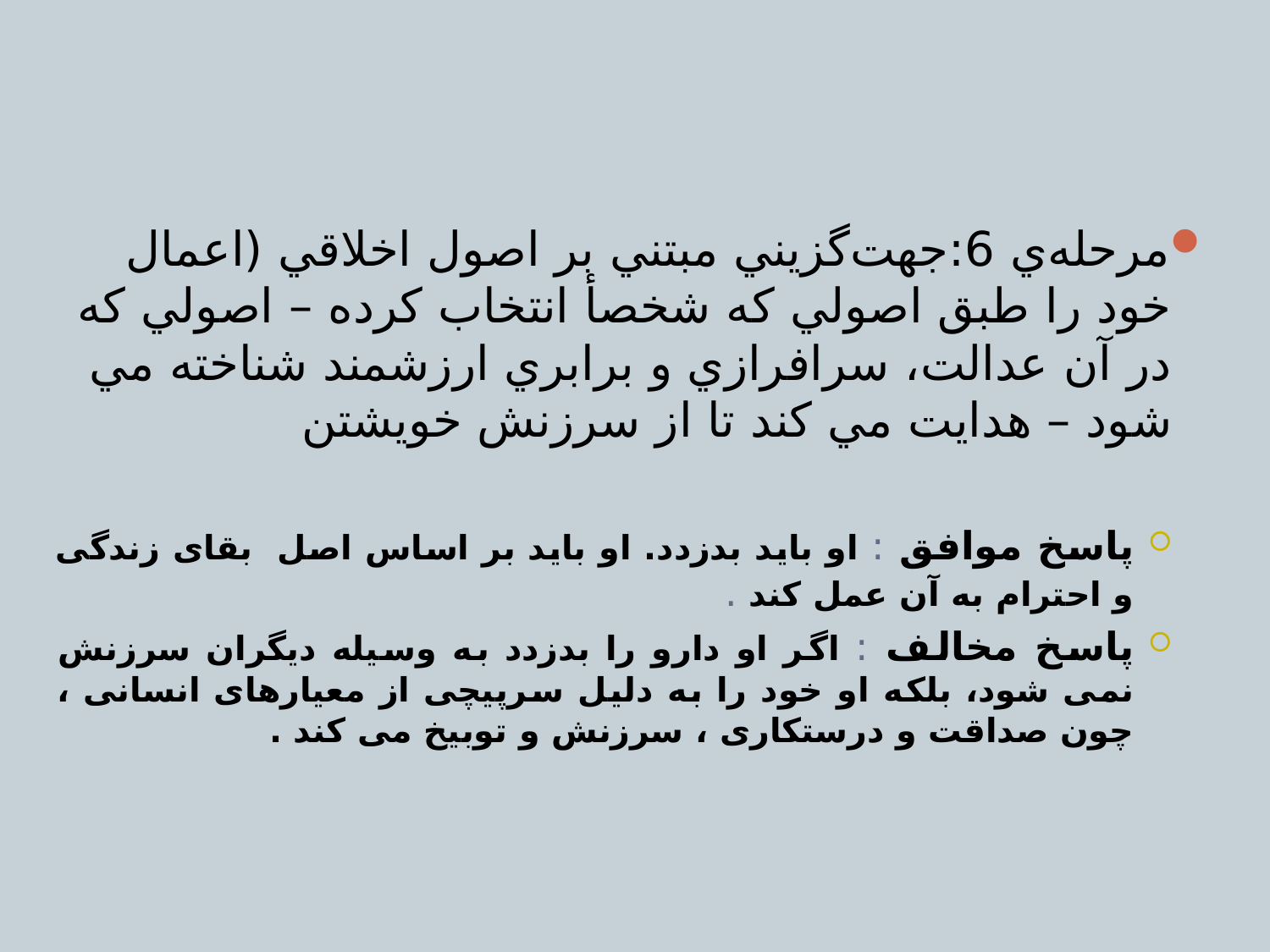

#
مرحله‌ي 6:جهت‌گزيني مبتني بر اصول اخلاقي (اعمال خود را طبق اصولي كه شخصأ انتخاب كرده – اصولي كه در آن عدالت، سرافرازي و برابري ارزشمند شناخته مي شود – هدايت مي كند تا از سرزنش خويشتن

پاسخ موافق : او باید بدزدد. او باید بر اساس اصل  بقای زندگی و احترام به آن عمل کند .
پاسخ مخالف : اگر او دارو را بدزدد به وسیله دیگران سرزنش نمی شود، بلکه او خود را به دلیل سرپیچی از معیارهای انسانی ، چون صداقت و درستکاری ، سرزنش و توبیخ می کند .